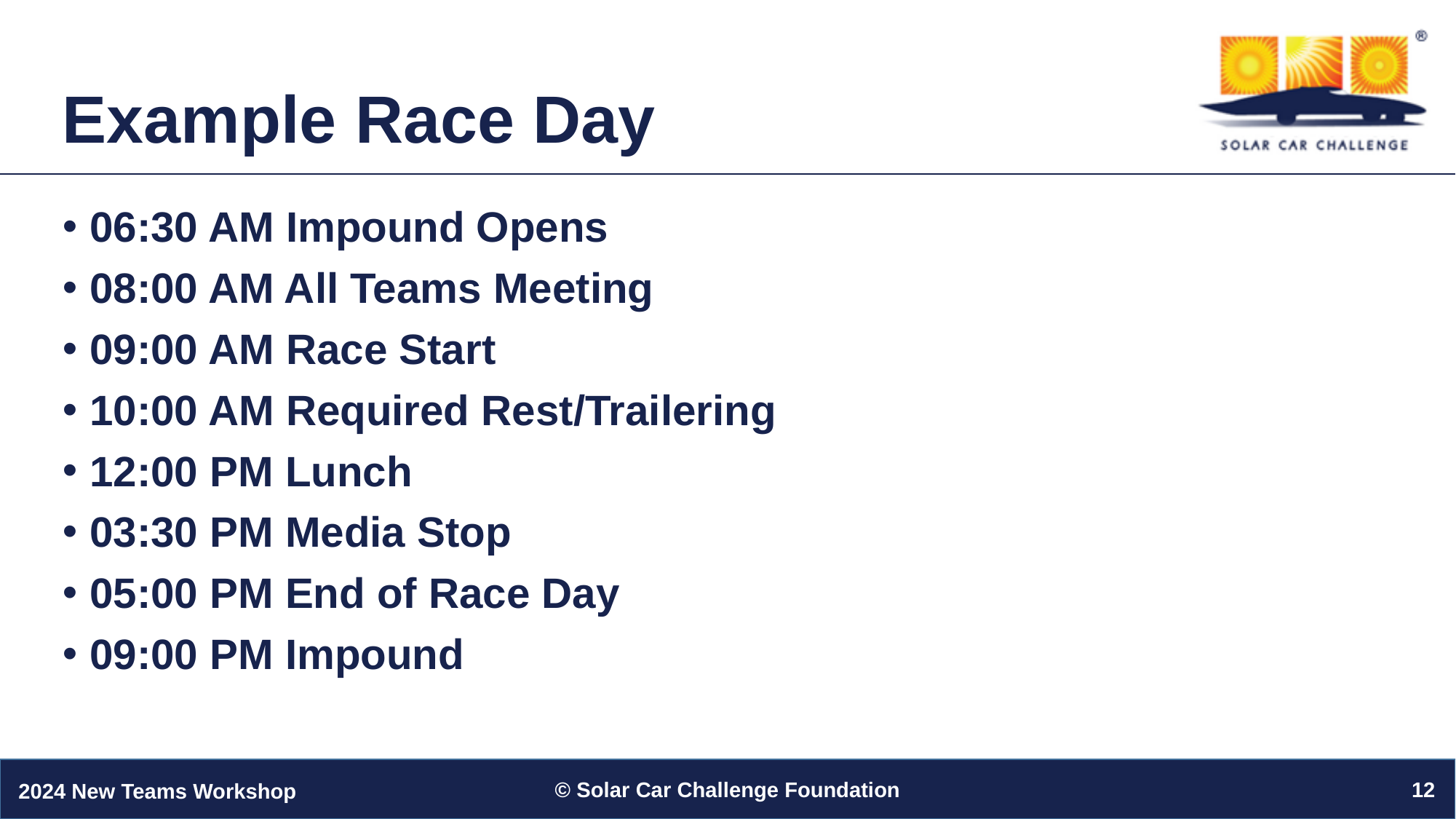

# Example Race Day
06:30 AM Impound Opens
08:00 AM All Teams Meeting
09:00 AM Race Start
10:00 AM Required Rest/Trailering
12:00 PM Lunch
03:30 PM Media Stop
05:00 PM End of Race Day
09:00 PM Impound
© Solar Car Challenge Foundation
12
2024 New Teams Workshop